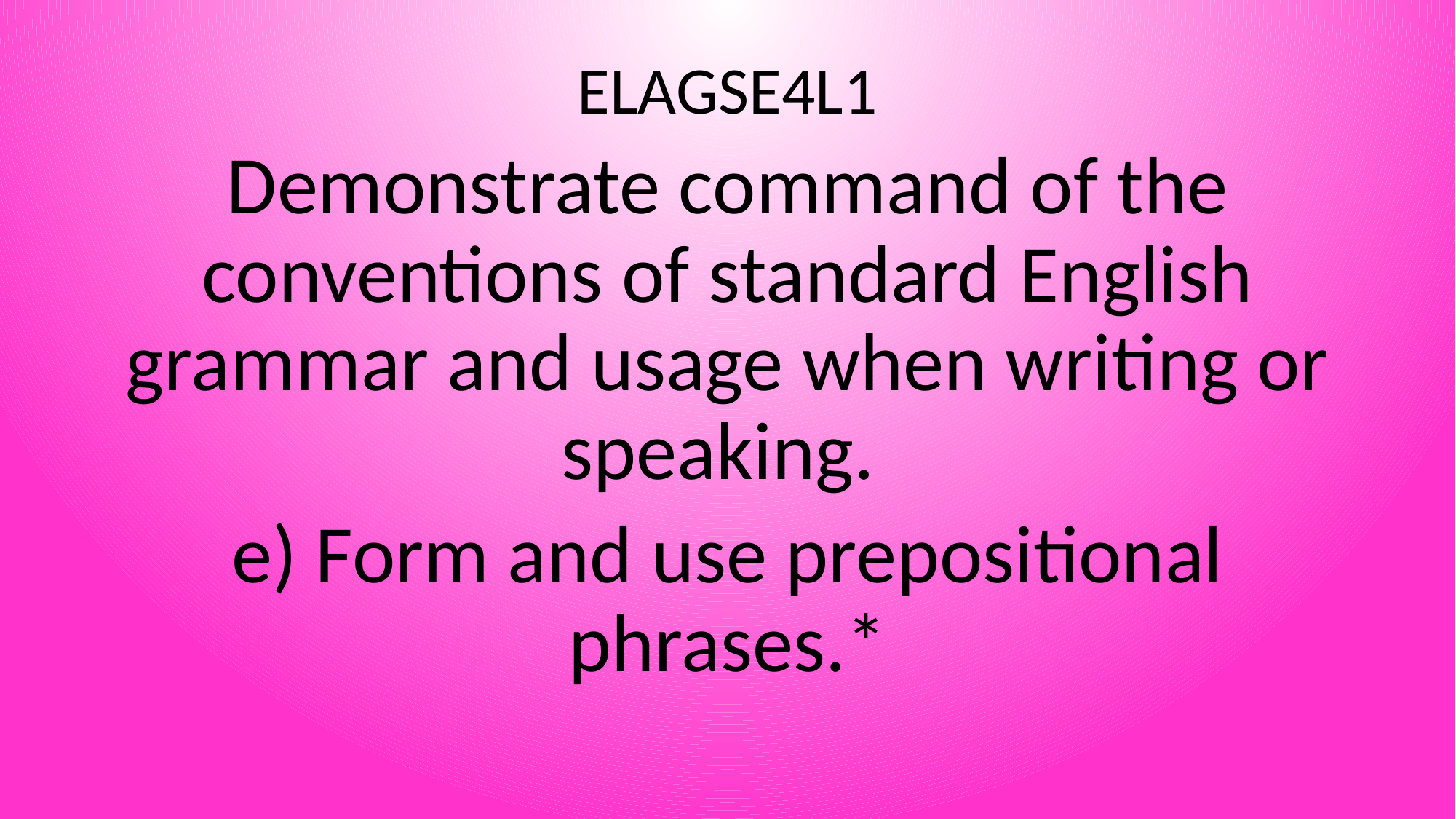

# ELAGSE4L1
Demonstrate command of the conventions of standard English grammar and usage when writing or speaking.
e) Form and use prepositional phrases.*